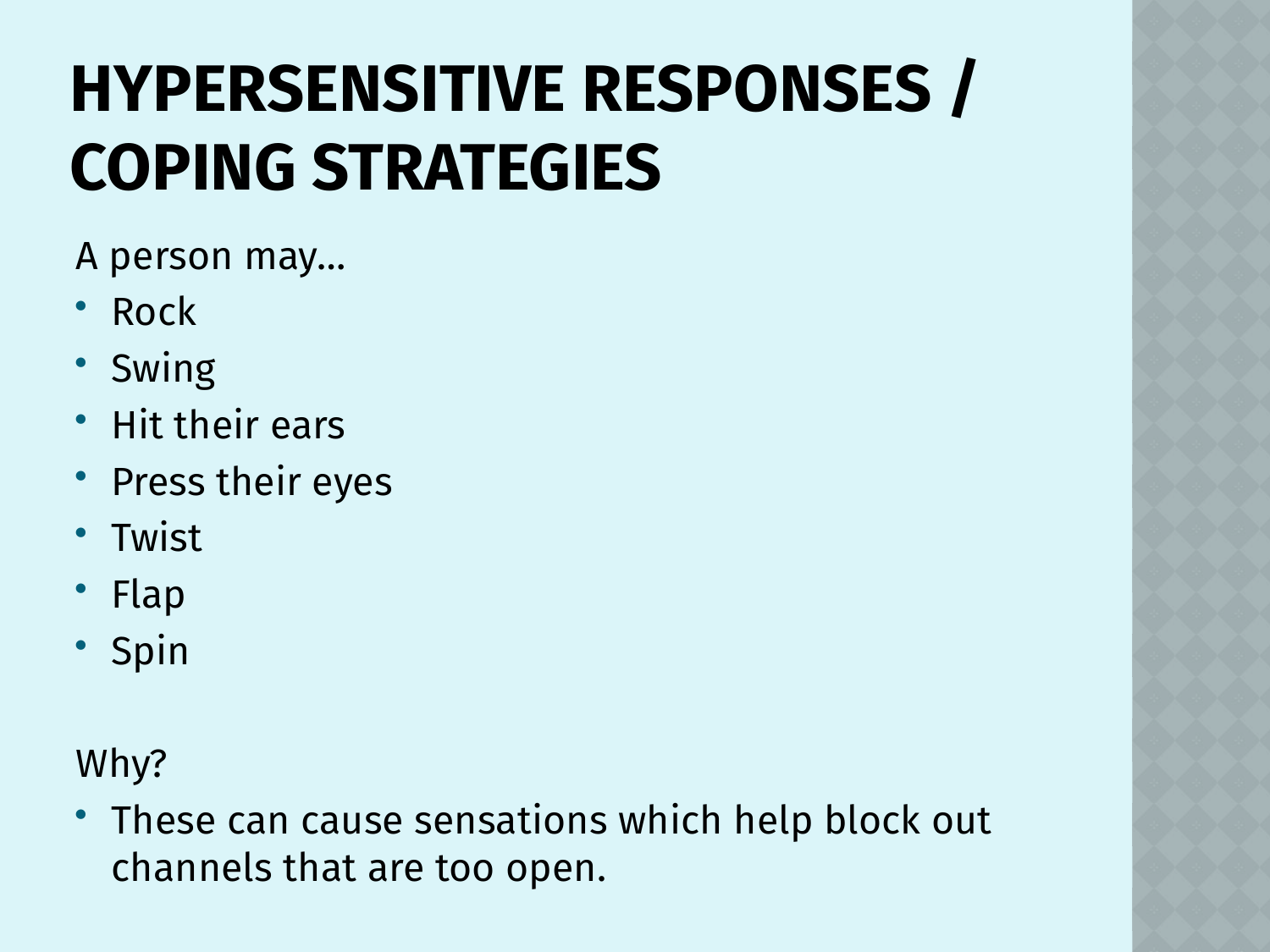

# Hypersensitive responses / Coping Strategies
A person may…
Rock
Swing
Hit their ears
Press their eyes
Twist
Flap
Spin

Why?
These can cause sensations which help block out channels that are too open.